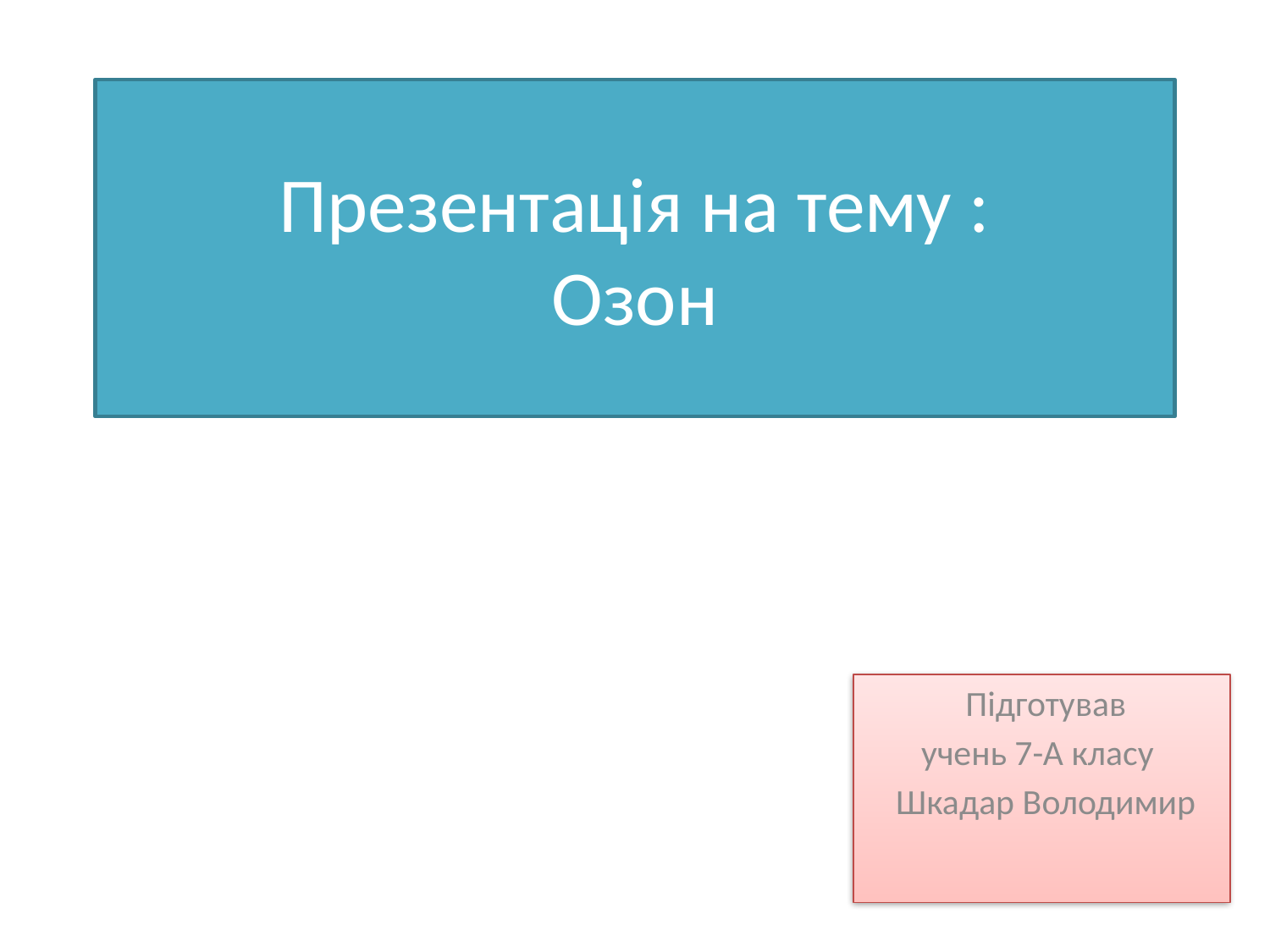

# Презентація на тему : Озон
 Підготував
учень 7-А класу
 Шкадар Володимир